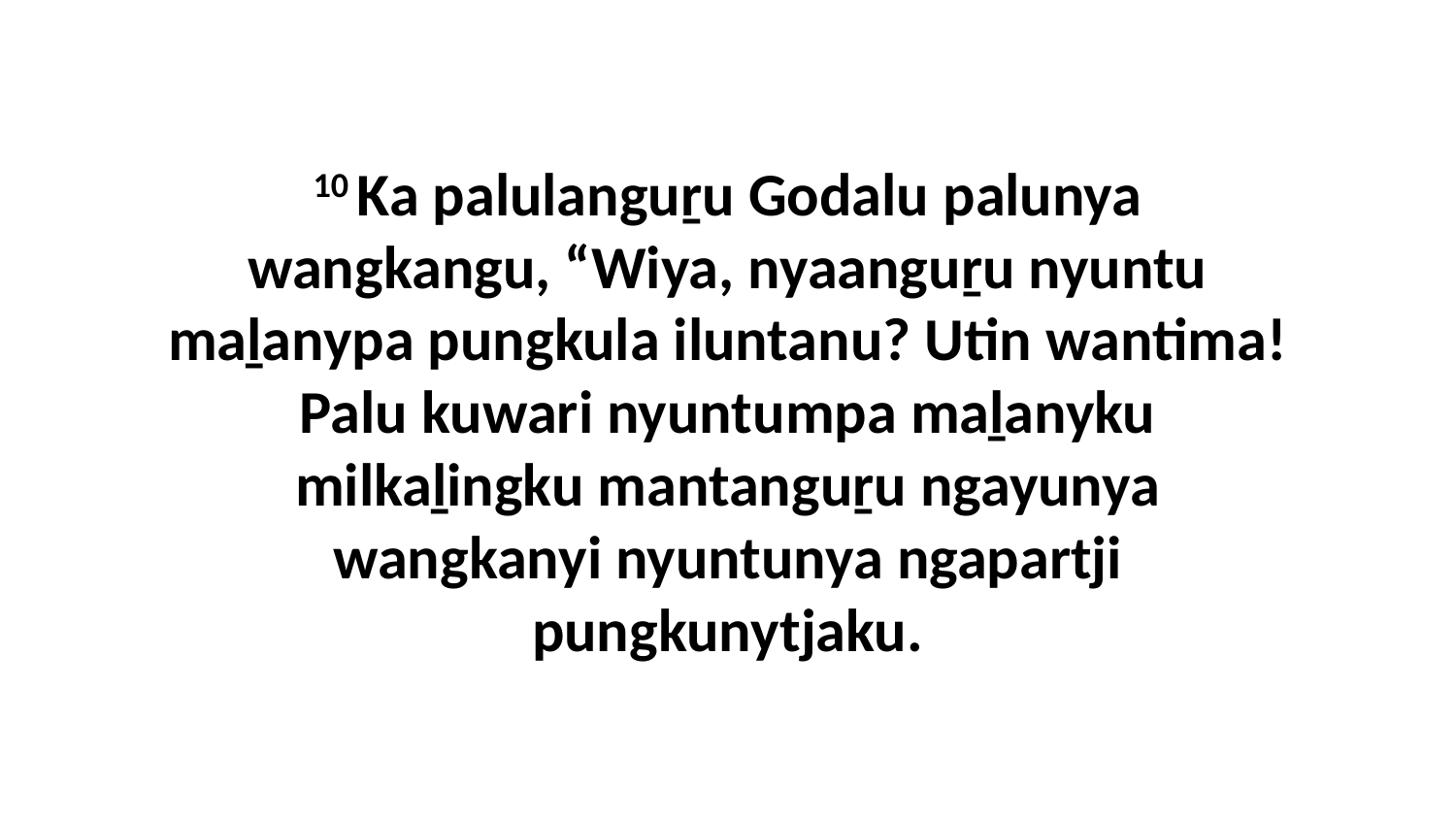

10 Ka palulanguṟu Godalu palunya wangkangu, “Wiya, nyaanguṟu nyuntu maḻanypa pungkula iluntanu? Utin wantima! Palu kuwari nyuntumpa maḻanyku milkaḻingku mantanguṟu ngayunya wangkanyi nyuntunya ngapartji pungkunytjaku.